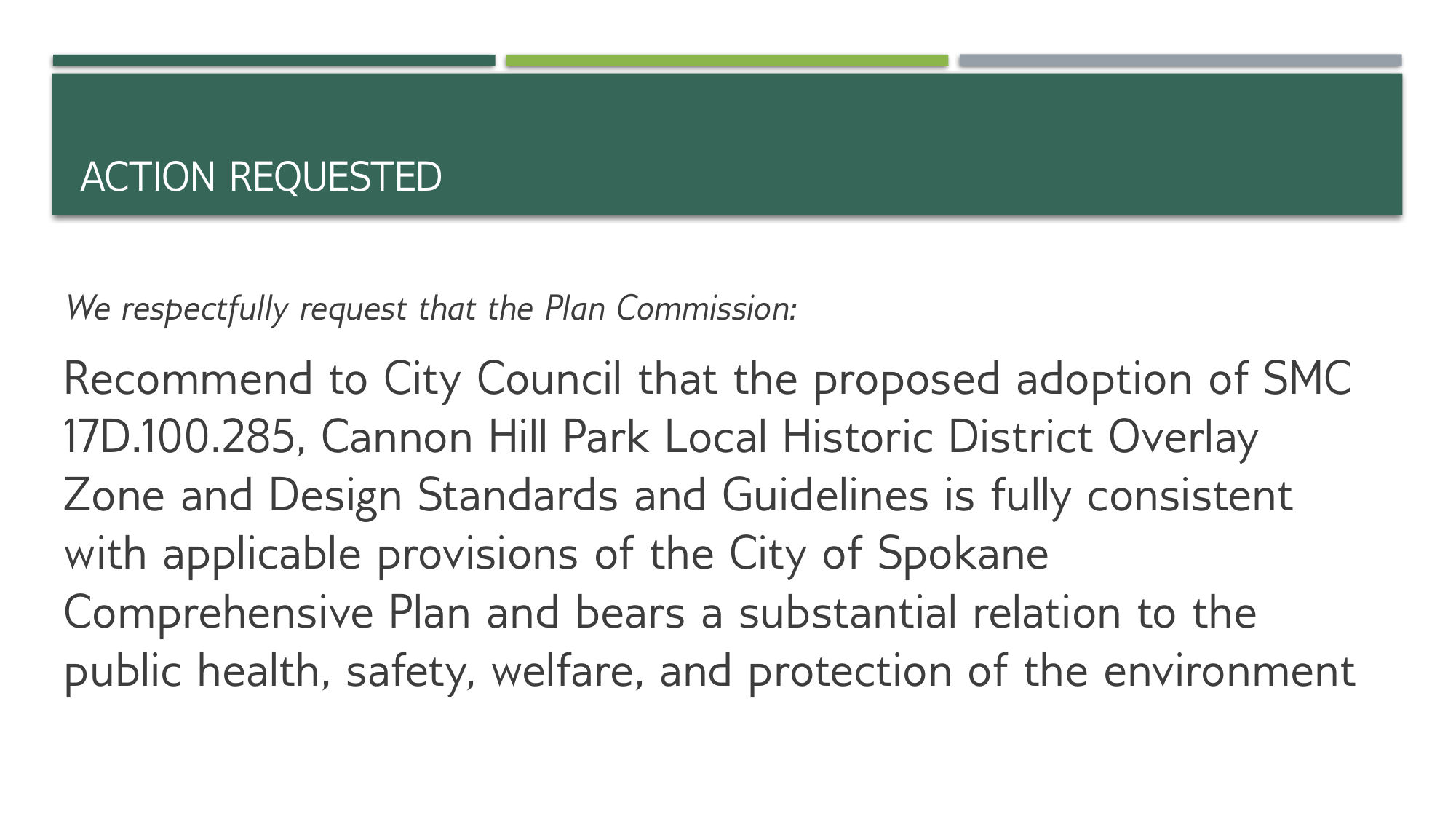

# Action Requested
We respectfully request that the Plan Commission:
Recommend to City Council that the proposed adoption of SMC 17D.100.285, Cannon Hill Park Local Historic District Overlay Zone and Design Standards and Guidelines is fully consistent with applicable provisions of the City of Spokane Comprehensive Plan and bears a substantial relation to the public health, safety, welfare, and protection of the environment